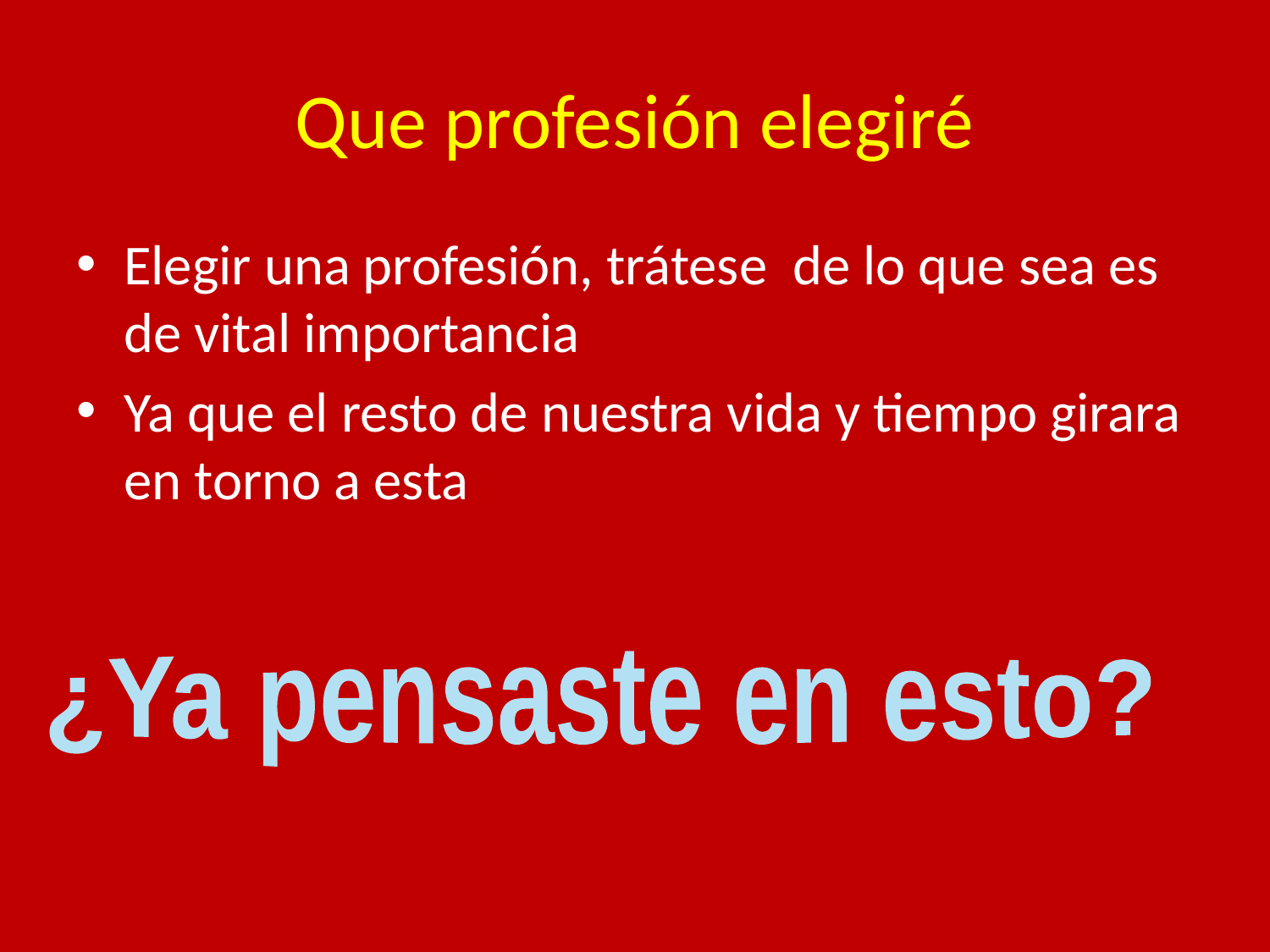

# Que profesión elegiré
Elegir una profesión, trátese  de lo que sea es de vital importancia
Ya que el resto de nuestra vida y tiempo girara en torno a esta

¿Ya pensaste en esto?